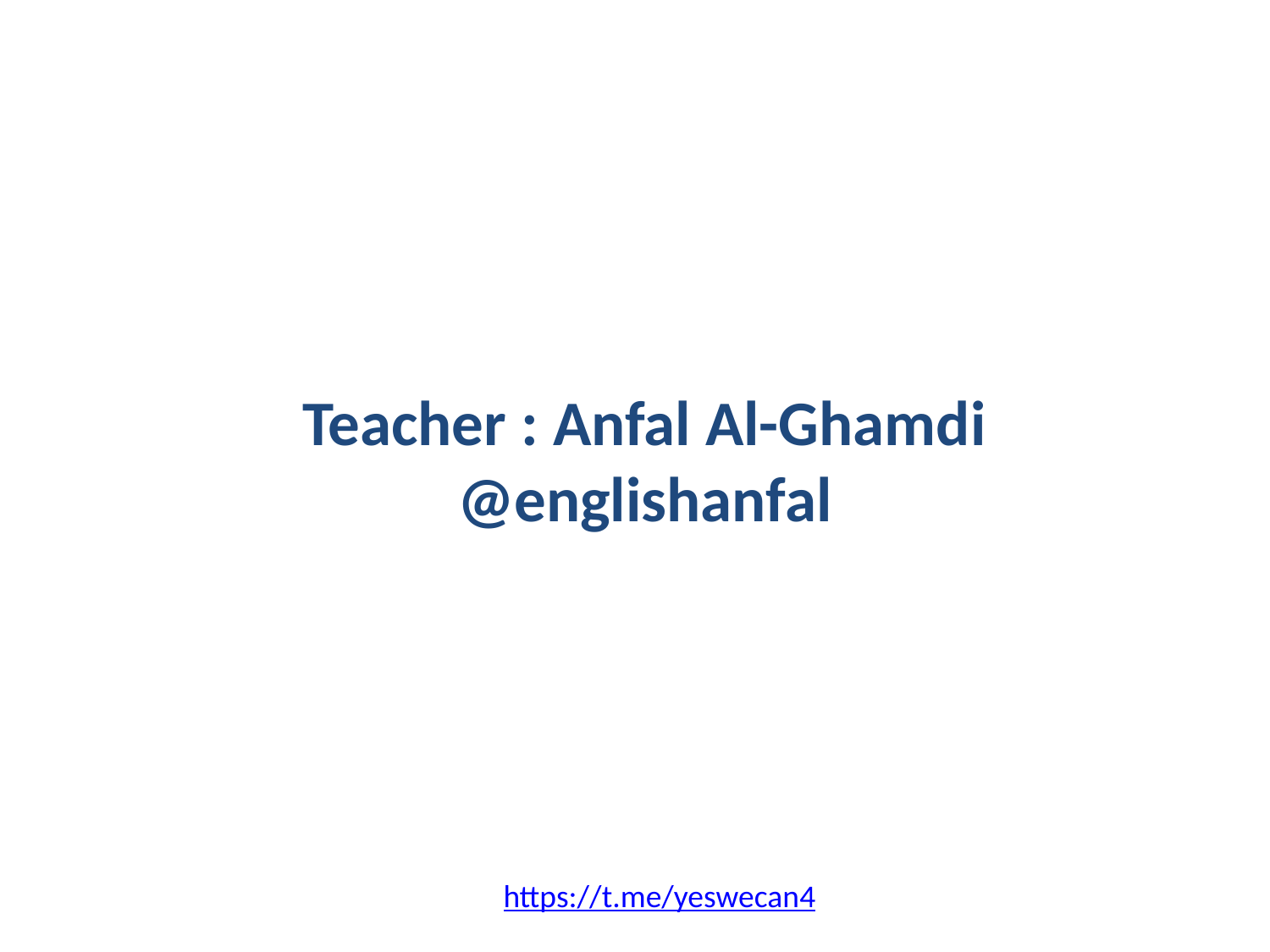

# Teacher : Anfal Al-Ghamdi @englishanfal
https://t.me/yeswecan4